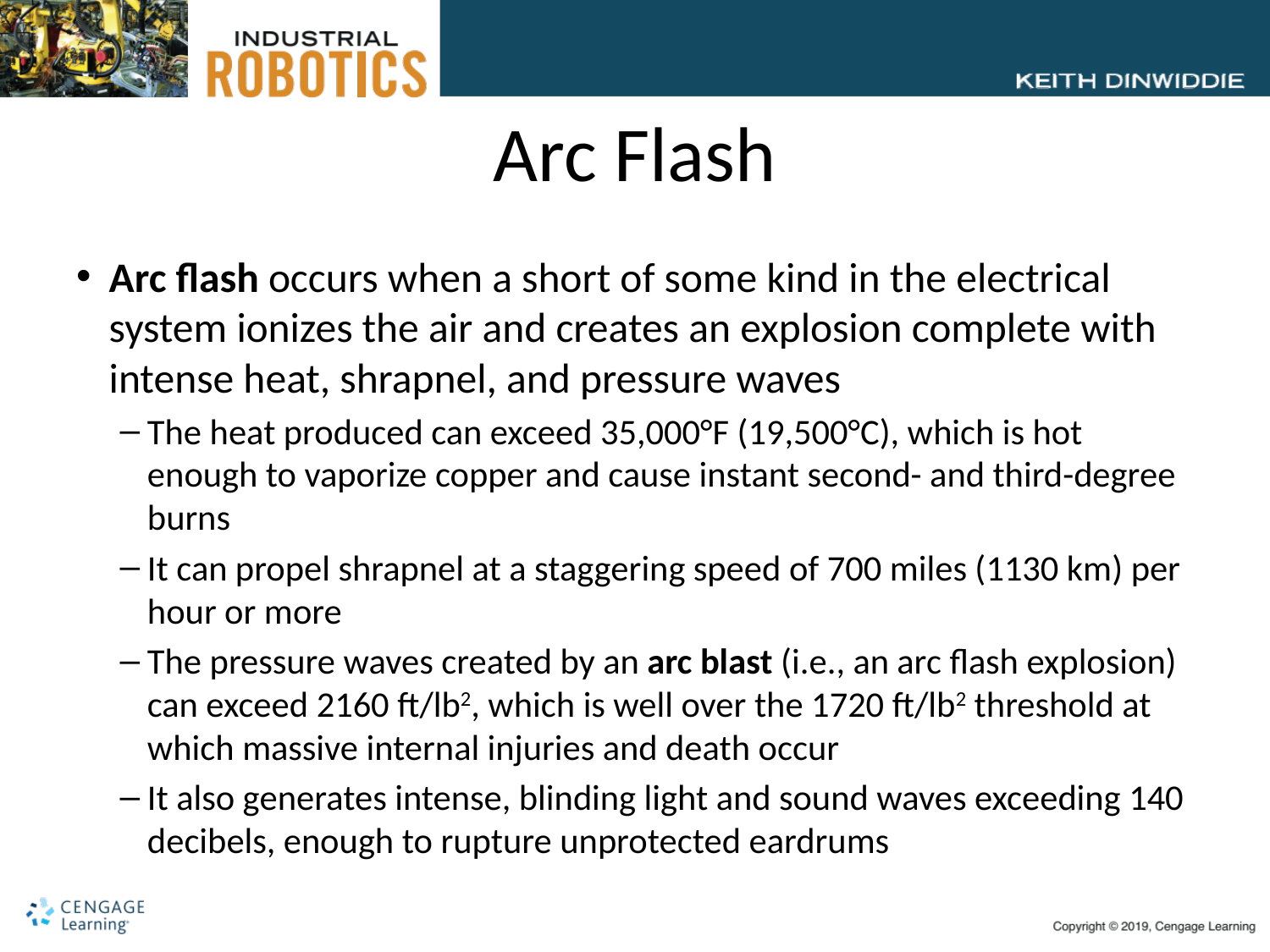

# Arc Flash
Arc flash occurs when a short of some kind in the electrical system ionizes the air and creates an explosion complete with intense heat, shrapnel, and pressure waves
The heat produced can exceed 35,000°F (19,500°C), which is hot enough to vaporize copper and cause instant second- and third-degree burns
It can propel shrapnel at a staggering speed of 700 miles (1130 km) per hour or more
The pressure waves created by an arc blast (i.e., an arc flash explosion) can exceed 2160 ft/lb2, which is well over the 1720 ft/lb2 threshold at which massive internal injuries and death occur
It also generates intense, blinding light and sound waves exceeding 140 decibels, enough to rupture unprotected eardrums